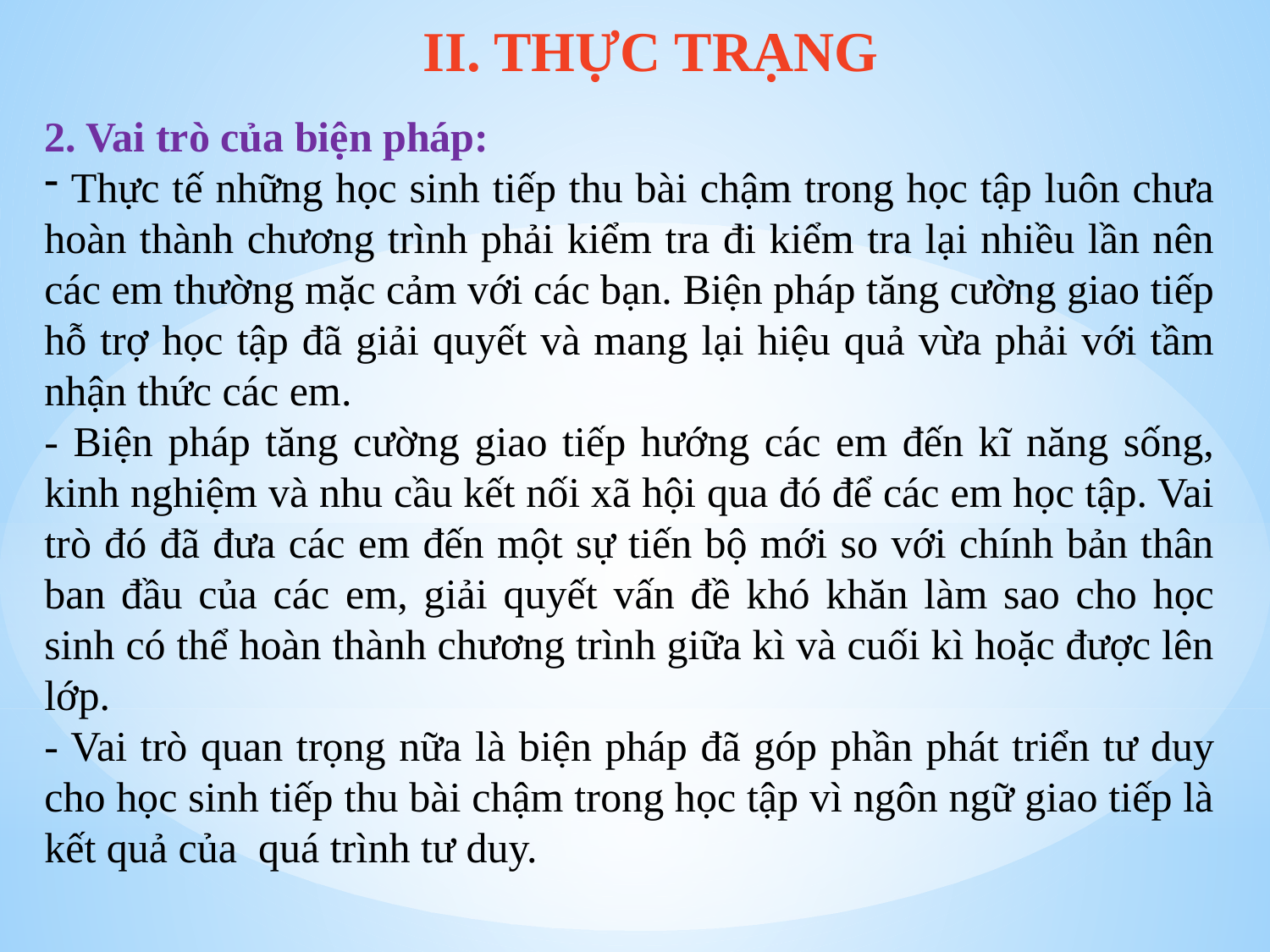

II. THỰC TRẠNG
2. Vai trò của biện pháp:
 Thực tế những học sinh tiếp thu bài chậm trong học tập luôn chưa hoàn thành chương trình phải kiểm tra đi kiểm tra lại nhiều lần nên các em thường mặc cảm với các bạn. Biện pháp tăng cường giao tiếp hỗ trợ học tập đã giải quyết và mang lại hiệu quả vừa phải với tầm nhận thức các em.
- Biện pháp tăng cường giao tiếp hướng các em đến kĩ năng sống, kinh nghiệm và nhu cầu kết nối xã hội qua đó để các em học tập. Vai trò đó đã đưa các em đến một sự tiến bộ mới so với chính bản thân ban đầu của các em, giải quyết vấn đề khó khăn làm sao cho học sinh có thể hoàn thành chương trình giữa kì và cuối kì hoặc được lên lớp.
- Vai trò quan trọng nữa là biện pháp đã góp phần phát triển tư duy cho học sinh tiếp thu bài chậm trong học tập vì ngôn ngữ giao tiếp là kết quả của  quá trình tư duy.